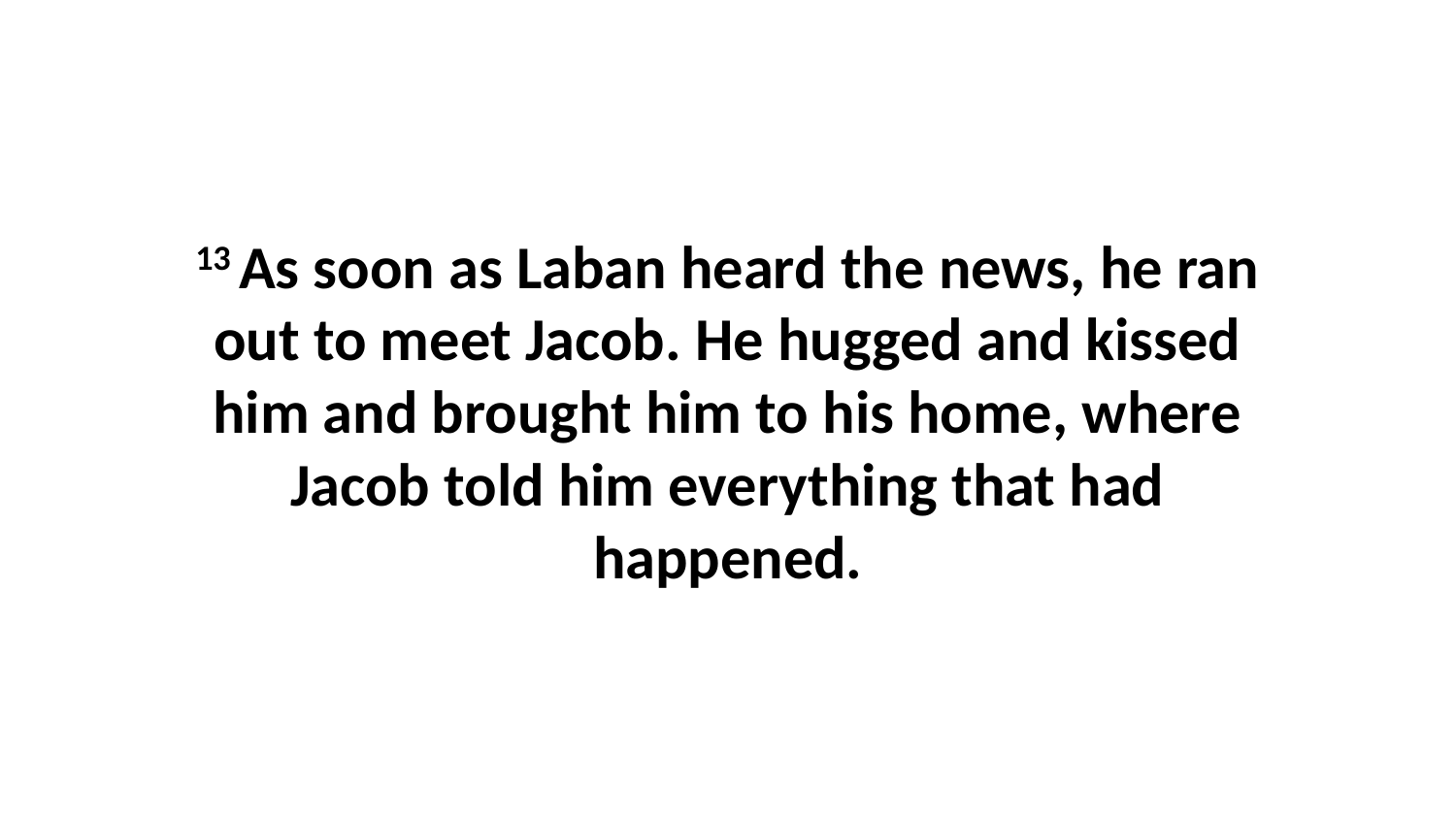

13 As soon as Laban heard the news, he ran out to meet Jacob. He hugged and kissed him and brought him to his home, where Jacob told him everything that had happened.